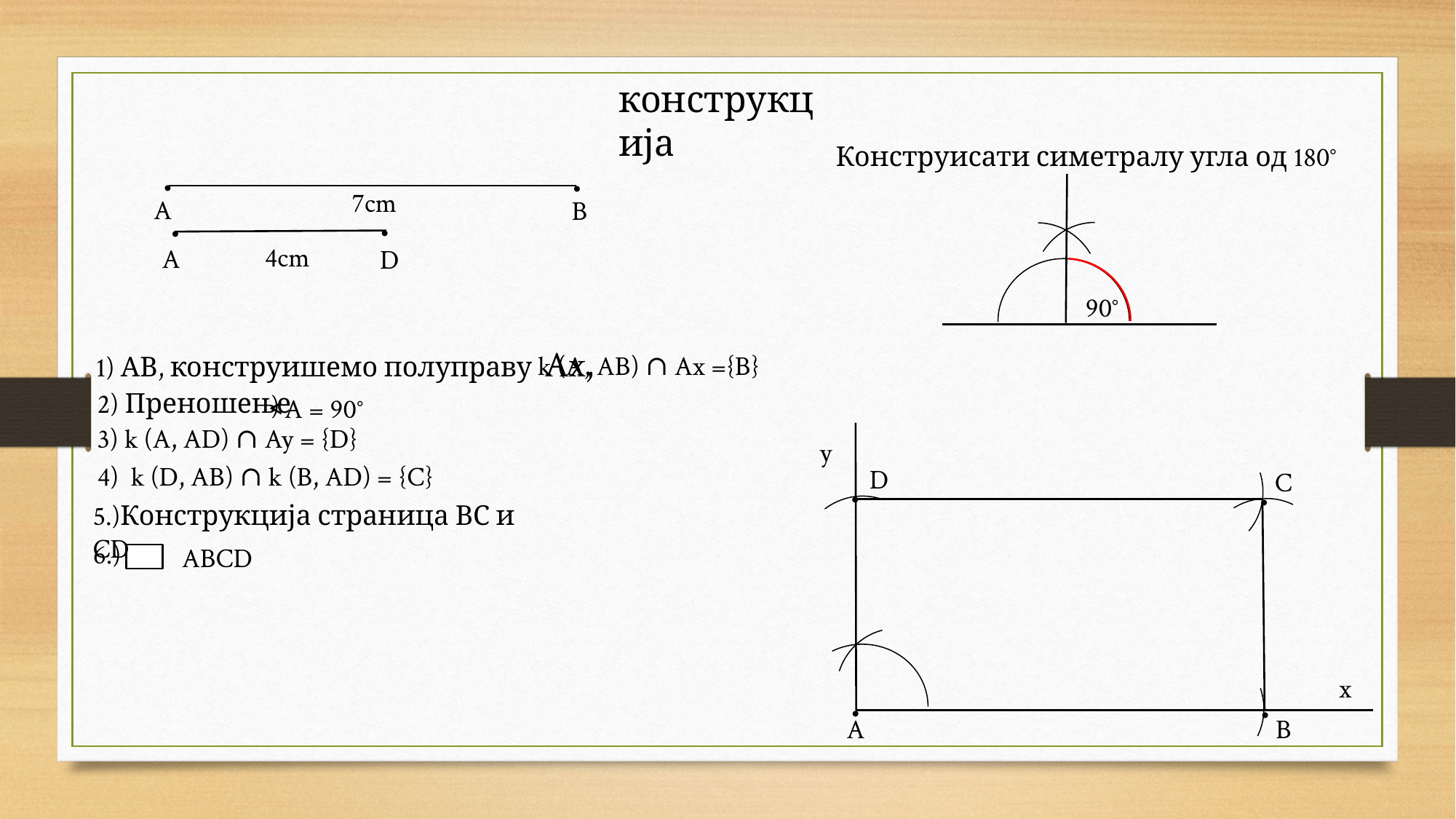

конструкција
Конструисати симетралу угла од 180°
•
•
7cm
A
B
•
•
4cm
A
D

90°
1) АВ, конструишемо полуправу  Ax,
k (A, AB) ∩ Ax ={B}
2) Преношење
˂
)
A = 90°
3) k (A, AD) ∩ Ay = {D}

y

4)  k (D, AB) ∩ k (B, AD) = {C}
D
•
C
•
5.)Конструкција страница ВС и CD

6.)
ABCD

•
B
x
•
A